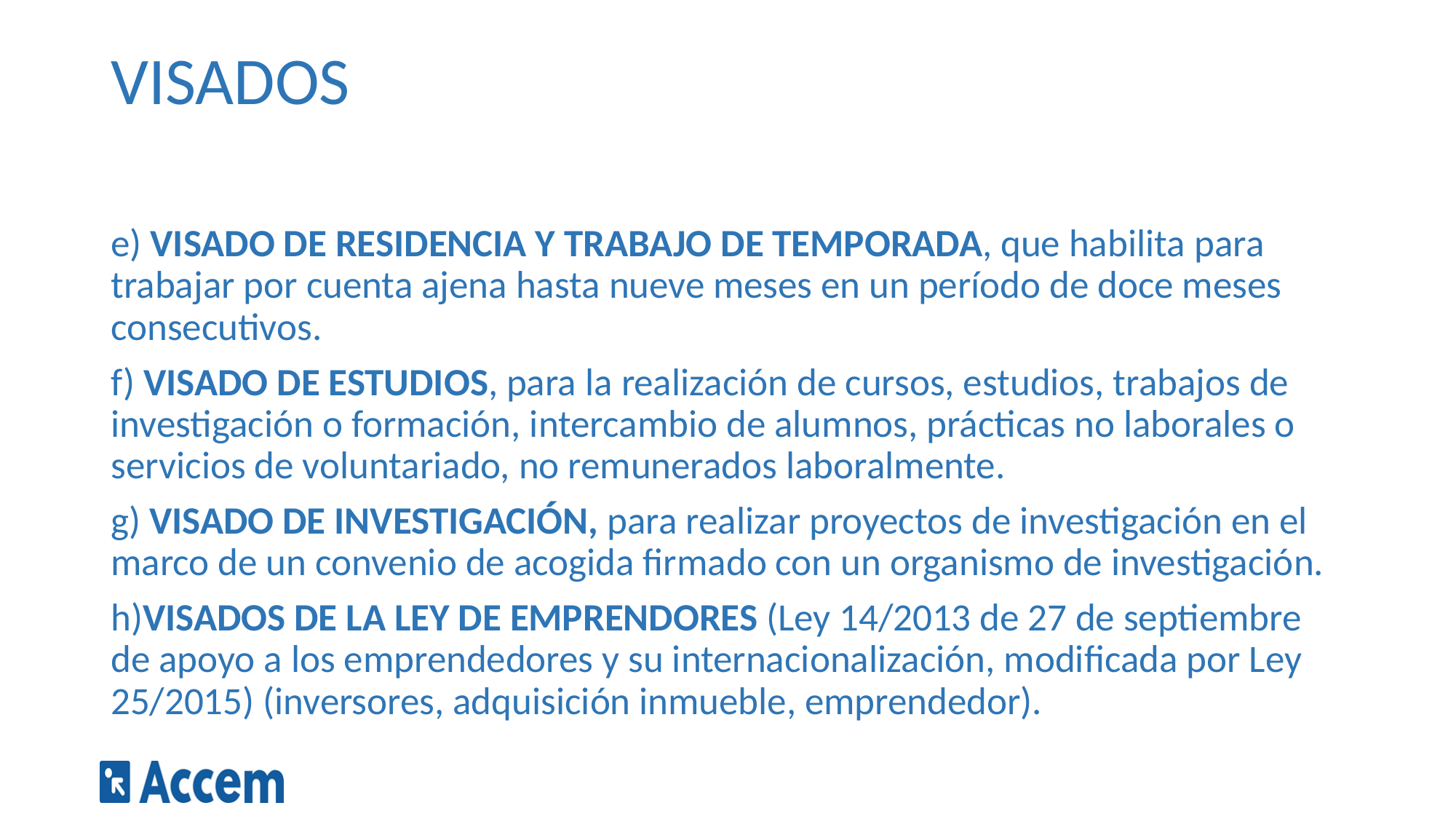

# VISADOS
e) VISADO DE RESIDENCIA Y TRABAJO DE TEMPORADA, que habilita para trabajar por cuenta ajena hasta nueve meses en un período de doce meses consecutivos.
f) VISADO DE ESTUDIOS, para la realización de cursos, estudios, trabajos de investigación o formación, intercambio de alumnos, prácticas no laborales o servicios de voluntariado, no remunerados laboralmente.
g) VISADO DE INVESTIGACIÓN, para realizar proyectos de investigación en el marco de un convenio de acogida firmado con un organismo de investigación.
h)VISADOS DE LA LEY DE EMPRENDORES (Ley 14/2013 de 27 de septiembre de apoyo a los emprendedores y su internacionalización, modificada por Ley 25/2015) (inversores, adquisición inmueble, emprendedor).